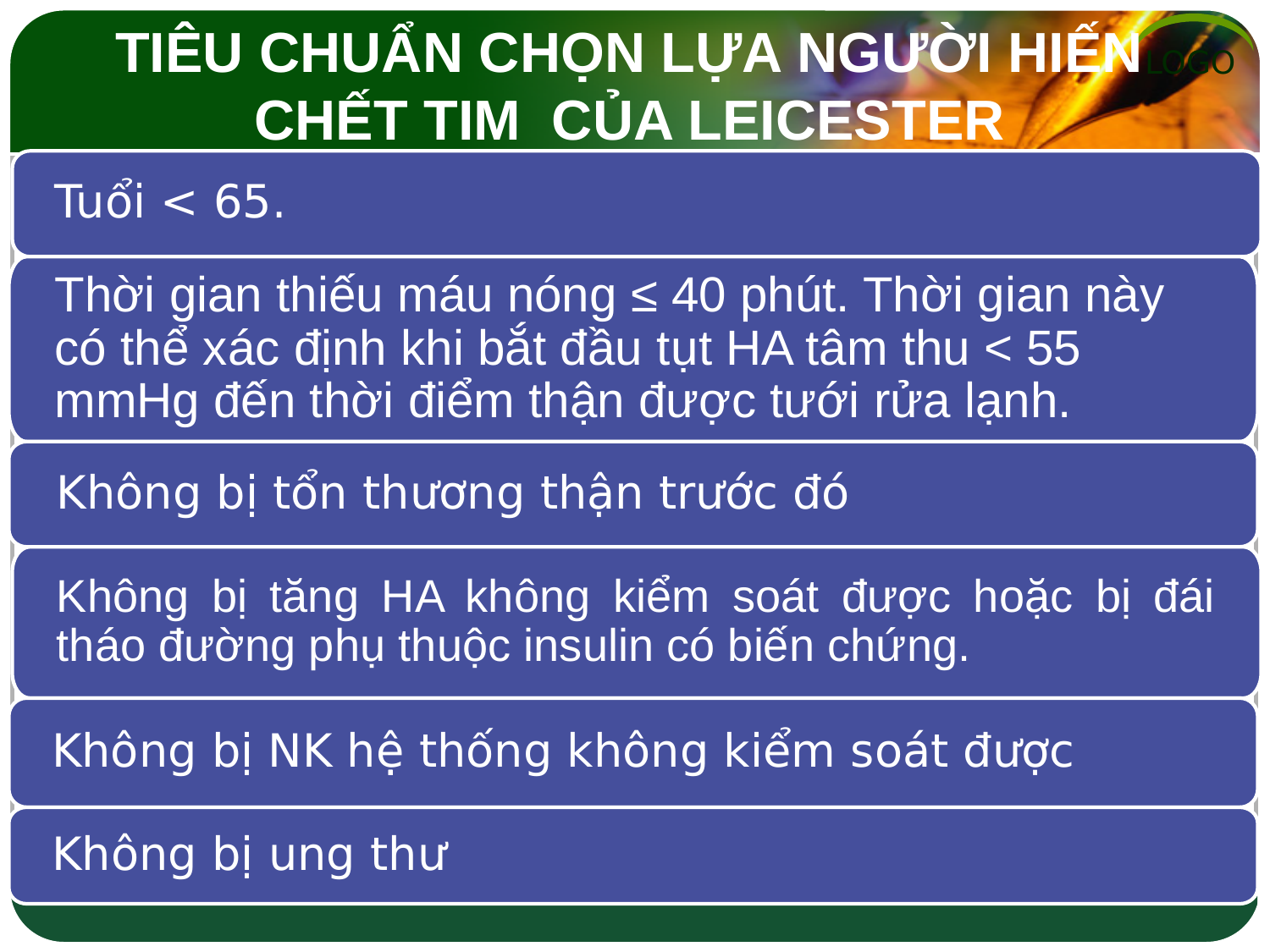

# TIÊU CHUẨN CHỌN LỰA NGƯỜI HIẾN CHẾT TIM  CỦA LEICESTER

Tuổi < 65.
Thời gian thiếu máu nóng ≤ 40 phút. Thời gian này có thể xác định khi bắt đầu tụt HA tâm thu < 55 mmHg đến thời điểm thận được tưới rửa lạnh.
Không bị tổn thương thận trước đó
Không bị tăng HA không kiểm soát được hoặc bị đái tháo đường phụ thuộc insulin có biến chứng.
Không bị NK hệ thống không kiểm soát được
Không bị ung thư